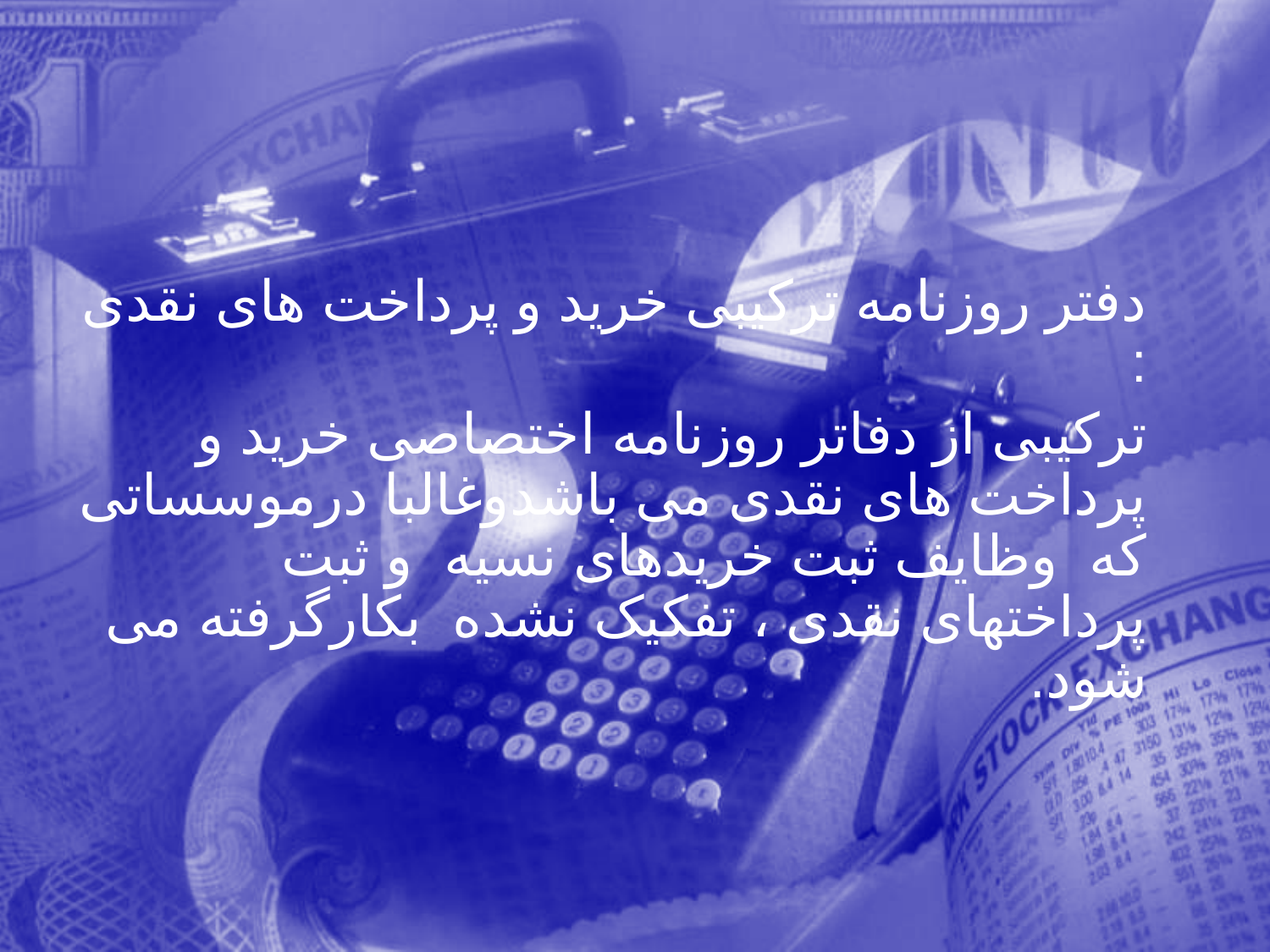

دفتر روزنامه تركيبی خرید و پرداخت های نقدی :
   تركيبی از دفاتر روزنامه اختصاصی خرید و پرداخت های نقدی می باشدوغالبا درموسساتی كه  وظایف ثبت خريدهای نسيه  و ثبت پرداختهای نقدی ، تفكيک نشده  بكارگرفته می شود.
36